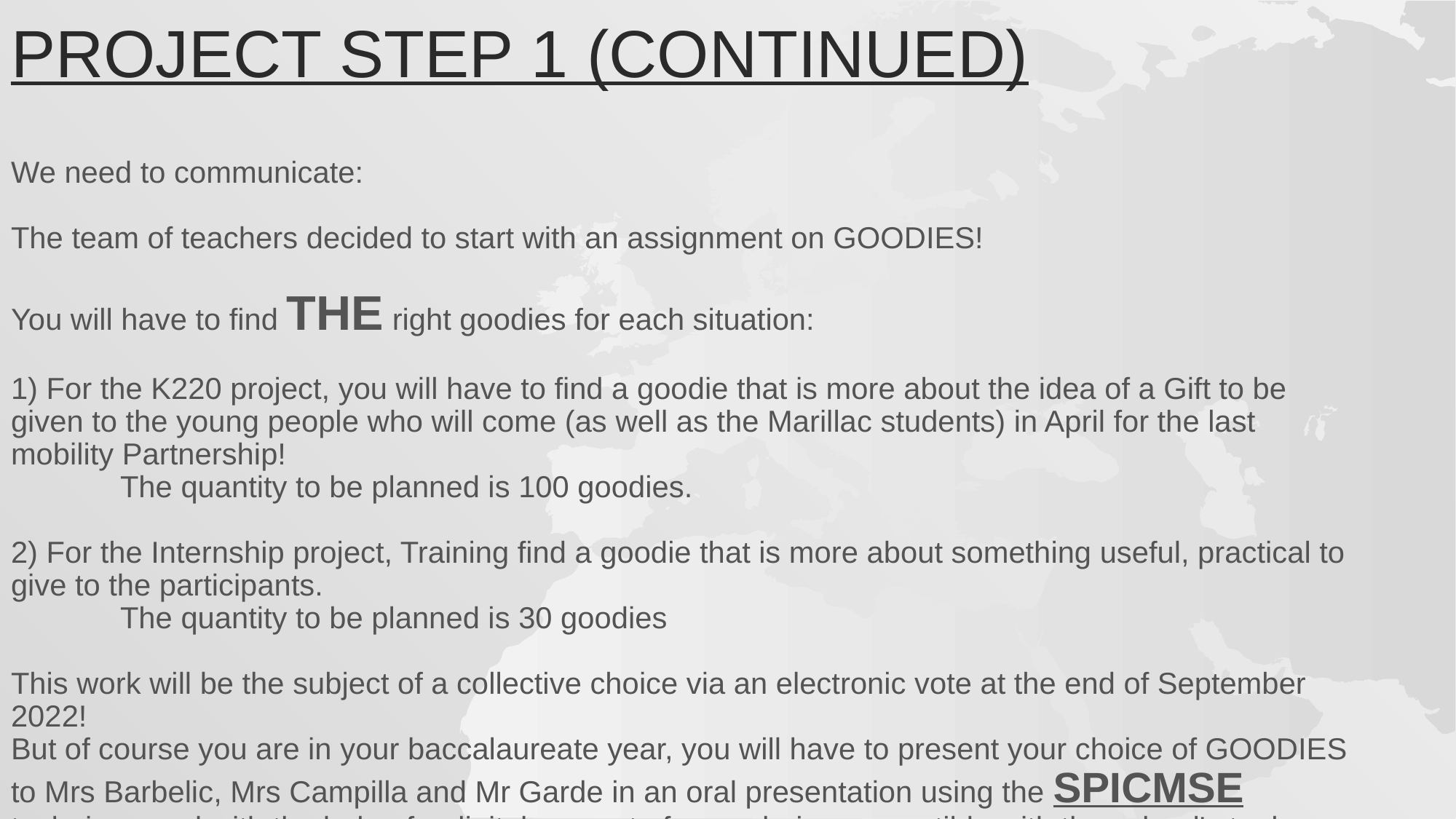

# Project STEP 1 (continued)
We need to communicate:

The team of teachers decided to start with an assignment on GOODIES!

You will have to find THE right goodies for each situation:

1) For the K220 project, you will have to find a goodie that is more about the idea of a Gift to be given to the young people who will come (as well as the Marillac students) in April for the last mobility Partnership!
	The quantity to be planned is 100 goodies.

2) For the Internship project, Training find a goodie that is more about something useful, practical to give to the participants.
	The quantity to be planned is 30 goodies

This work will be the subject of a collective choice via an electronic vote at the end of September 2022!
But of course you are in your baccalaureate year, you will have to present your choice of GOODIES to Mrs Barbelic, Mrs Campilla and Mr Garde in an oral presentation using the SPICMSE technique and with the help of a digital support of your choice compatible with the school's tools.